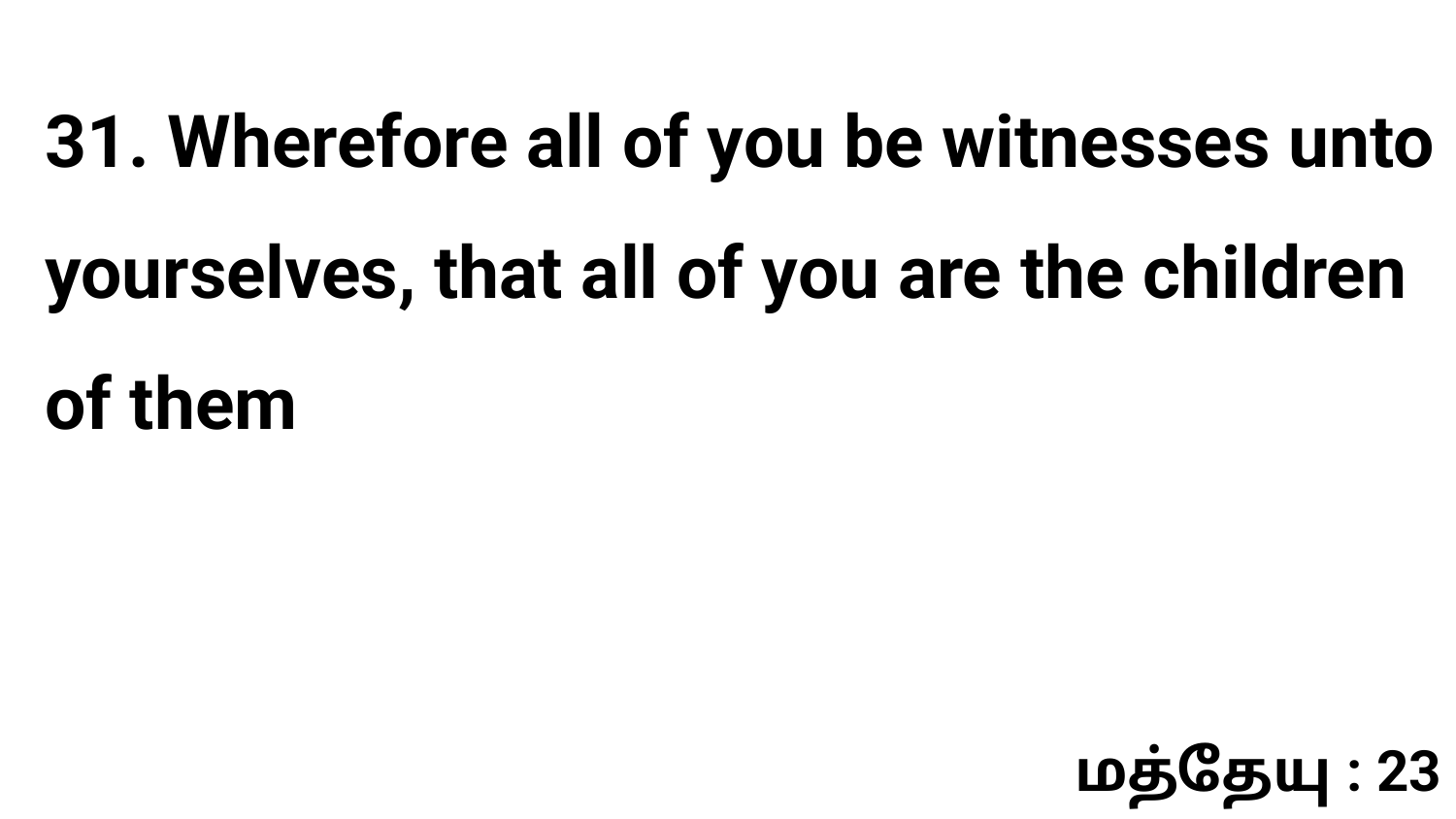

31. Wherefore all of you be witnesses unto yourselves, that all of you are the children of them
மத்தேயு : 23